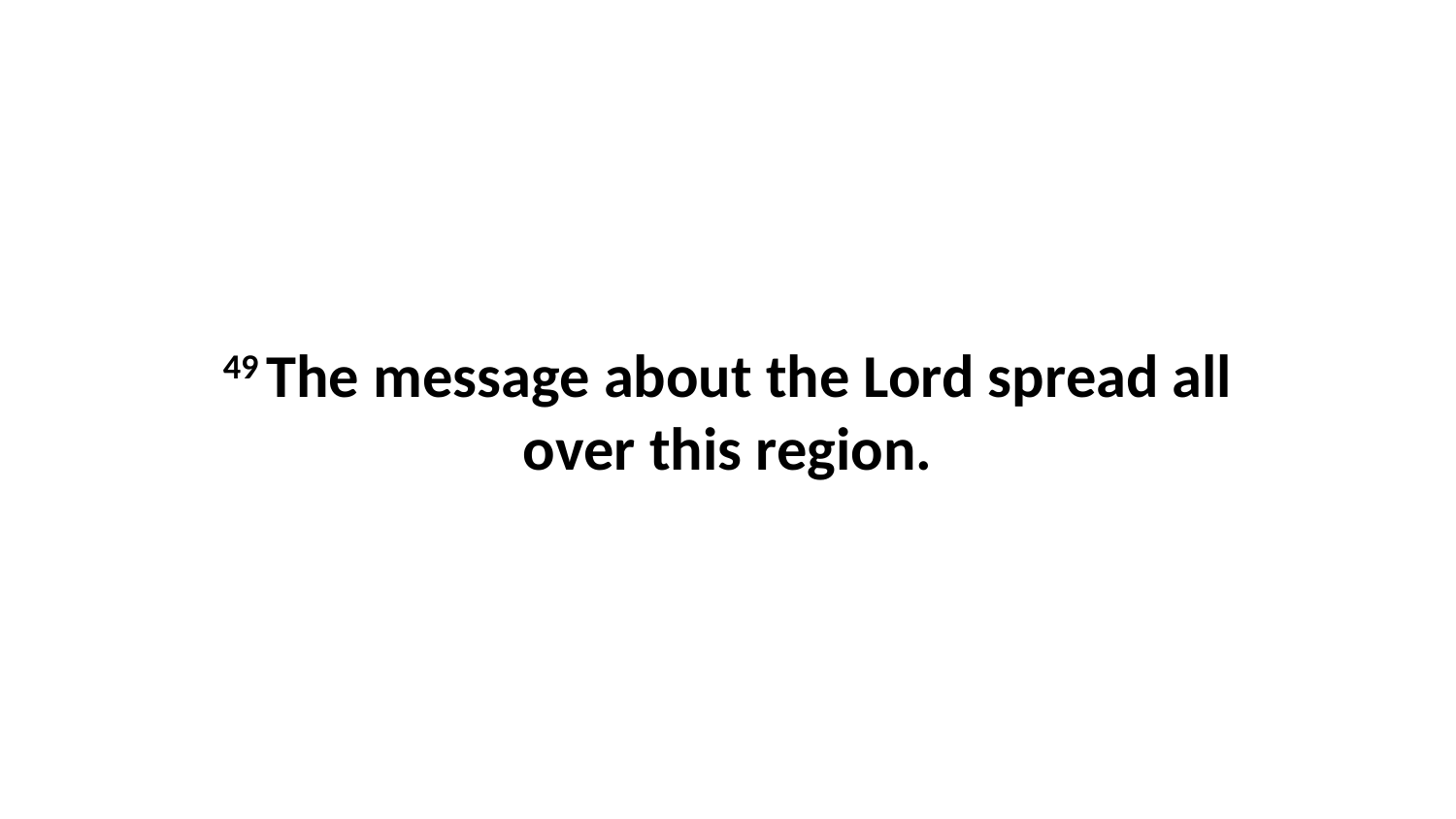

49 The message about the Lord spread all over this region.